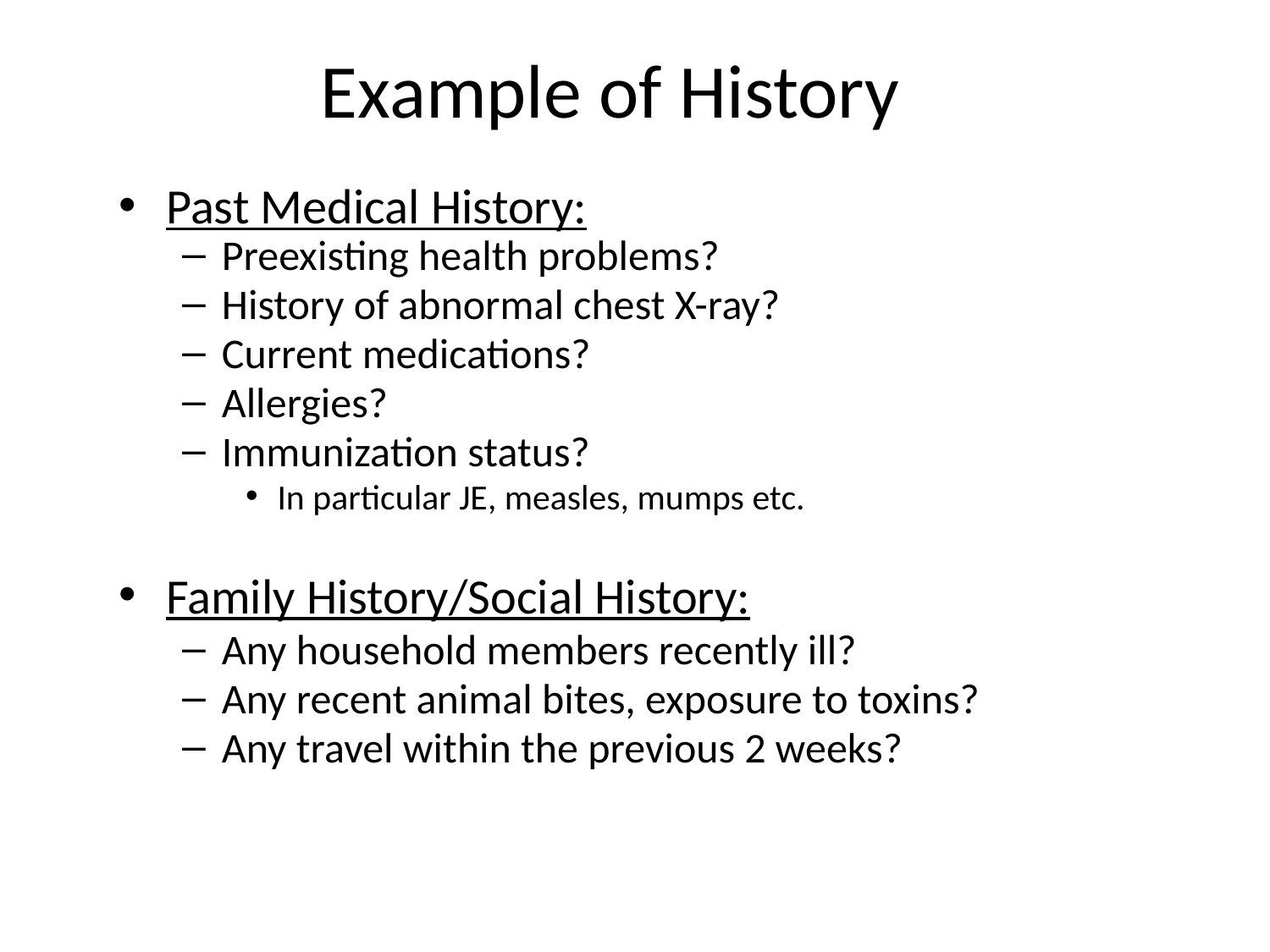

# Example of History
Past Medical History:
Preexisting health problems?
History of abnormal chest X-ray?
Current medications?
Allergies?
Immunization status?
In particular JE, measles, mumps etc.

Family History/Social History:
Any household members recently ill?
Any recent animal bites, exposure to toxins?
Any travel within the previous 2 weeks?